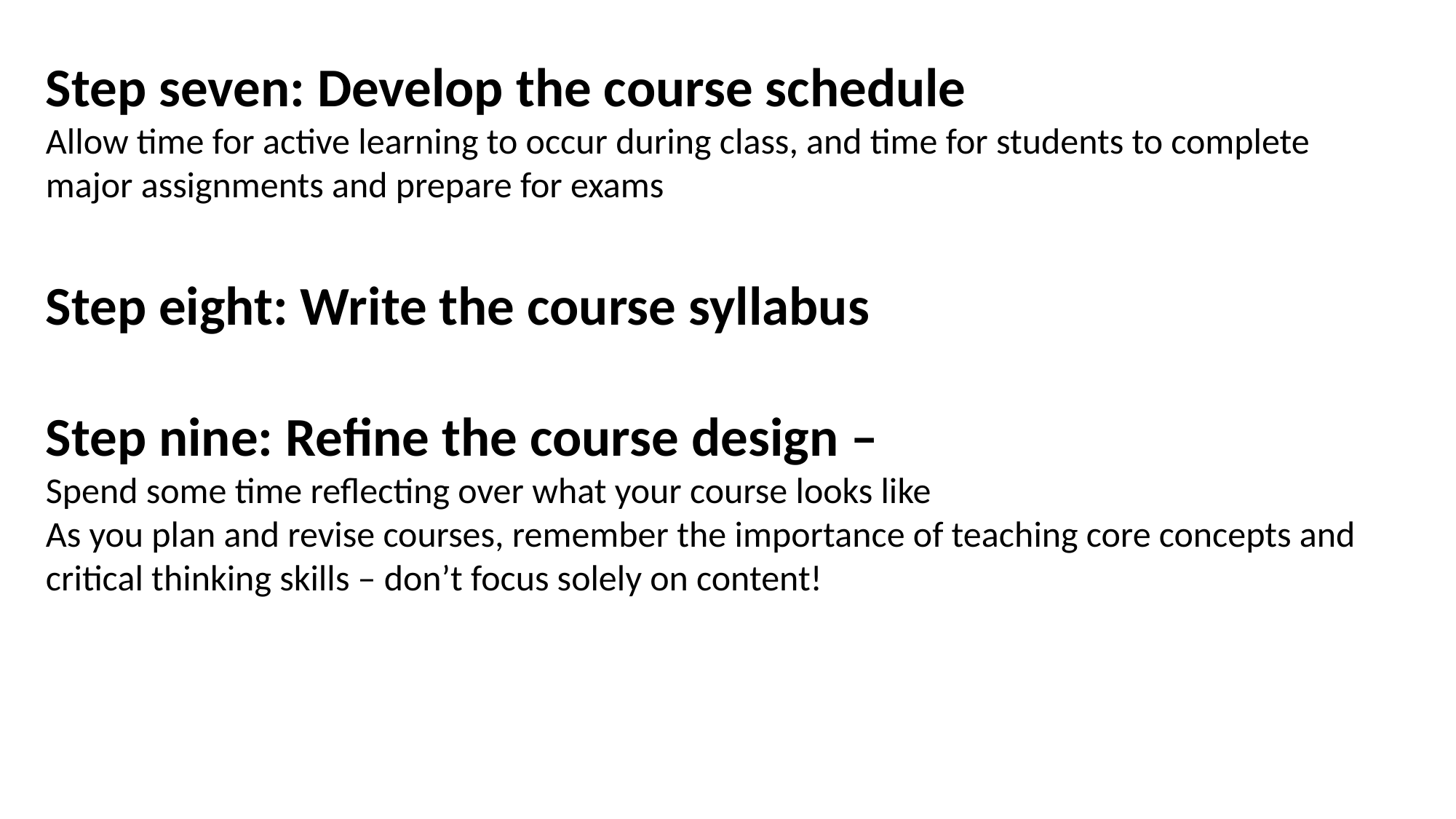

Step seven: Develop the course schedule
Allow time for active learning to occur during class, and time for students to complete major assignments and prepare for exams

Step eight: Write the course syllabus

Step nine: Refine the course design –
Spend some time reflecting over what your course looks like
As you plan and revise courses, remember the importance of teaching core concepts and critical thinking skills – don’t focus solely on content!